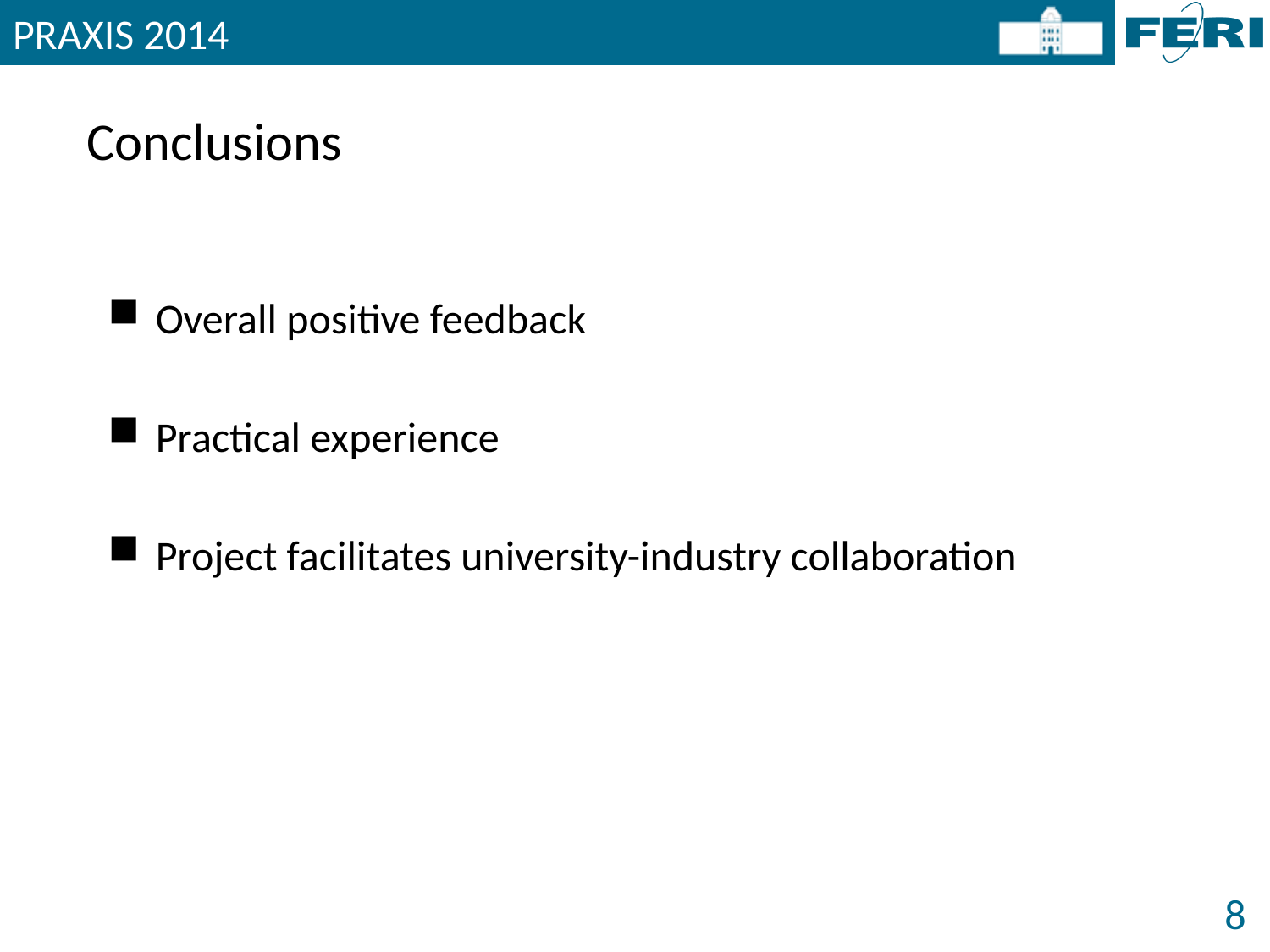

PRAXIS 2014
# Conclusions

Overall positive feedback

Practical experience

Project facilitates university-industry collaboration

8